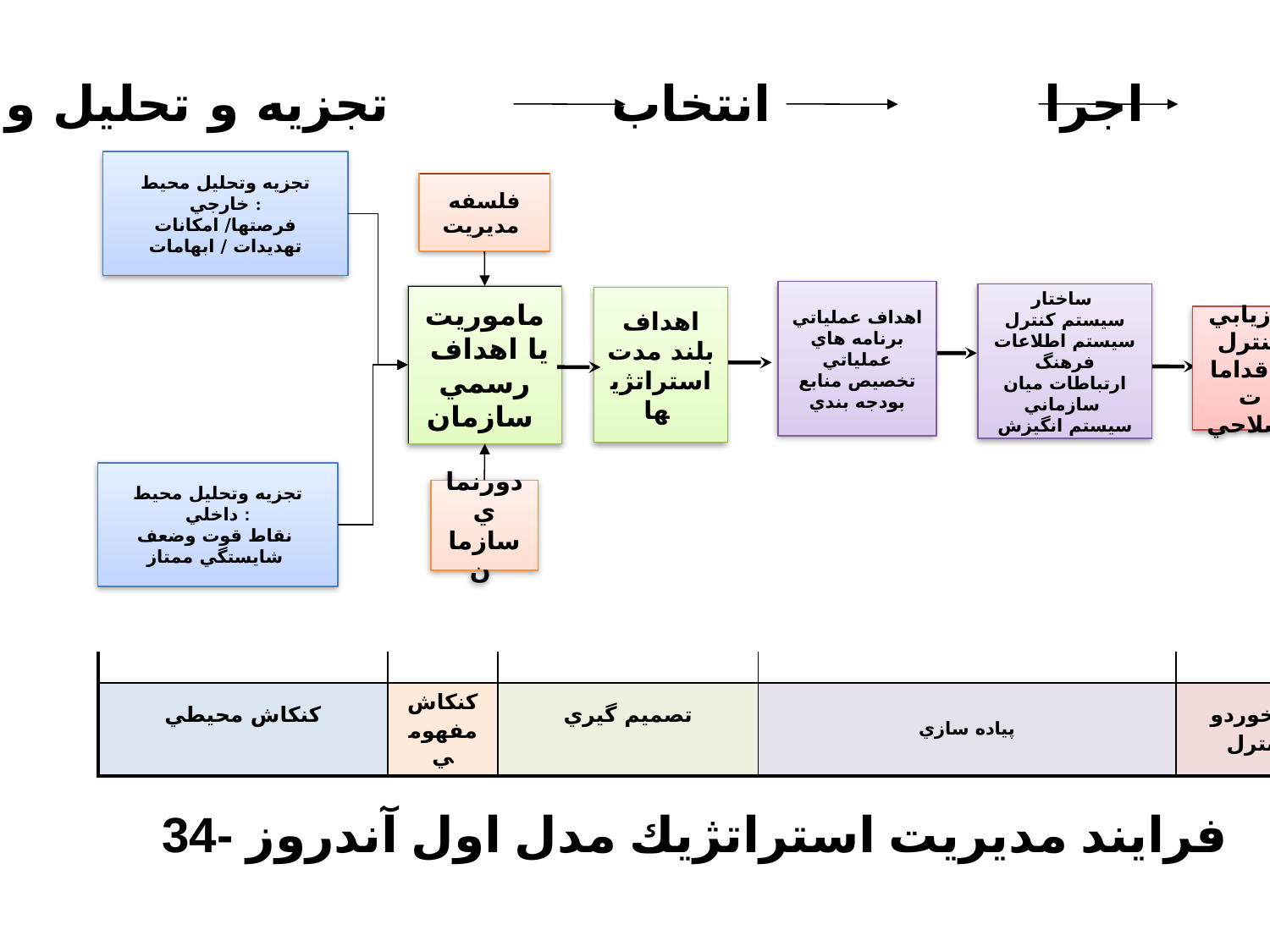

#
ارزيابي               اجرا                انتخاب             تجزيه و تحليل و تشخيص

تجزيه وتحليل محيط خارجي :
فرصتها/ امکانات
تهديدات / ابهامات
فلسفه مديريت

اهداف عملياتي
برنامه هاي عملياتي
تخصيص منابع
بودجه بندي
ساختار
سيستم کنترل
سيستم اطلاعات
فرهنگ
ارتباطات ميان سازماني
سيستم انگيزش
ماموريت
 يا اهداف رسمي سازمان
اهداف بلند مدت
استراتژيها
ارزيابي کنترل
واقدامات اصلاحي

تجزيه وتحليل محيط داخلي :
نقاط قوت وضعف
شايستگي ممتاز
دورنماي سازمان
|  |  |  |  |  |
| --- | --- | --- | --- | --- |
| کنکاش محيطي | کنکاش مفهومي | تصميم گيري | پياده سازي | بازخوردو کنترل |
 34- فرايند مديريت استراتژيك مدل اول آندروز